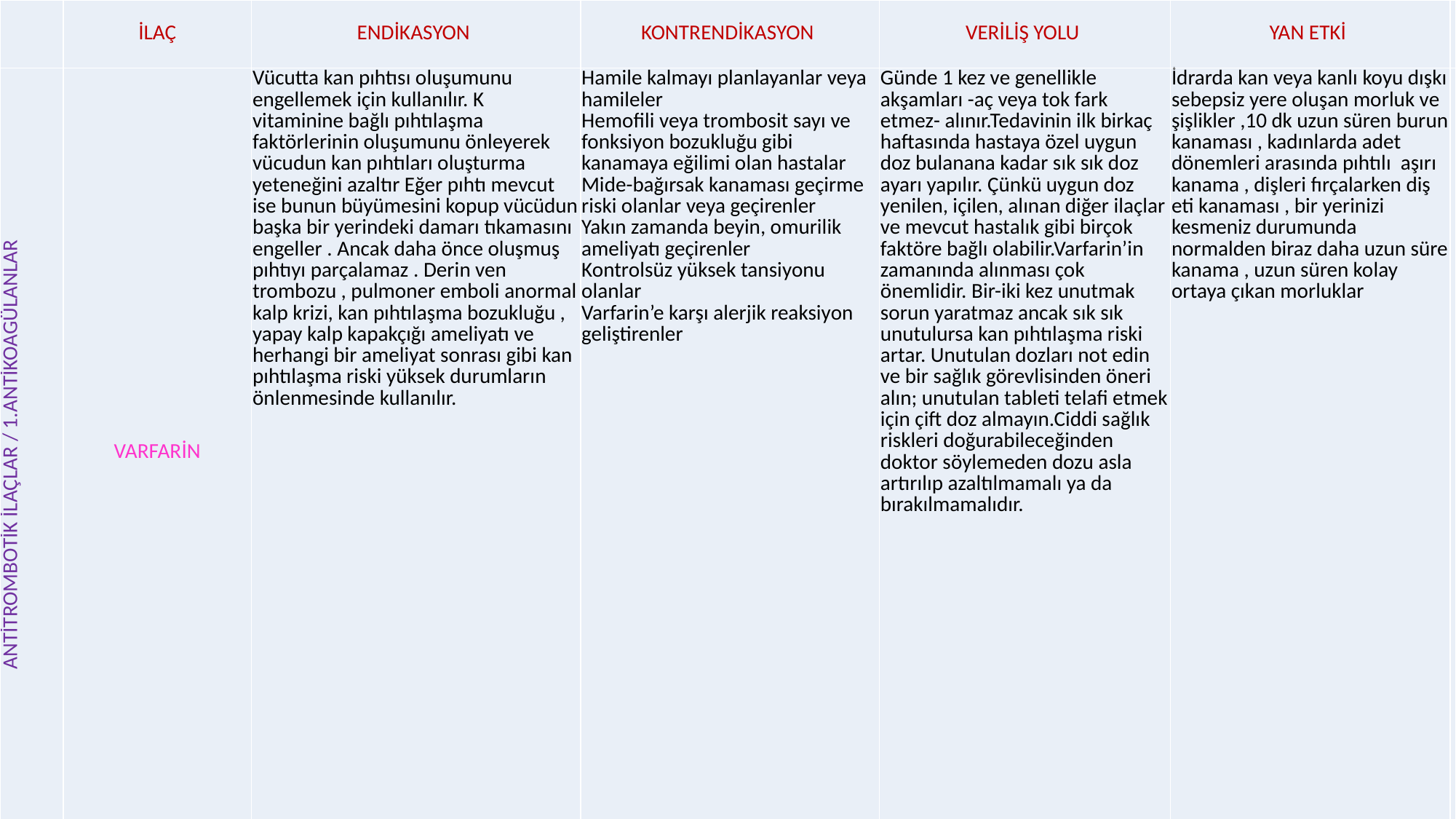

|  | İLAÇ | ENDİKASYON | KONTRENDİKASYON | VERİLİŞ YOLU | YAN ETKİ |  |
| --- | --- | --- | --- | --- | --- | --- |
| ANTİTROMBOTİK İLAÇLAR / 1.ANTİKOAGÜLANLAR | VARFARİN | Vücutta kan pıhtısı oluşumunu engellemek için kullanılır. K vitaminine bağlı pıhtılaşma faktörlerinin oluşumunu önleyerek vücudun kan pıhtıları oluşturma yeteneğini azaltır Eğer pıhtı mevcut ise bunun büyümesini kopup vücüdun başka bir yerindeki damarı tıkamasını engeller . Ancak daha önce oluşmuş pıhtıyı parçalamaz . Derin ven trombozu , pulmoner emboli anormal kalp krizi, kan pıhtılaşma bozukluğu , yapay kalp kapakçığı ameliyatı ve herhangi bir ameliyat sonrası gibi kan pıhtılaşma riski yüksek durumların önlenmesinde kullanılır. | Hamile kalmayı planlayanlar veya hamileler Hemofili veya trombosit sayı ve fonksiyon bozukluğu gibi kanamaya eğilimi olan hastalar Mide-bağırsak kanaması geçirme riski olanlar veya geçirenler Yakın zamanda beyin, omurilik ameliyatı geçirenler Kontrolsüz yüksek tansiyonu olanlar Varfarin’e karşı alerjik reaksiyon geliştirenler | Günde 1 kez ve genellikle akşamları -aç veya tok fark etmez- alınır.Tedavinin ilk birkaç haftasında hastaya özel uygun doz bulanana kadar sık sık doz ayarı yapılır. Çünkü uygun doz yenilen, içilen, alınan diğer ilaçlar ve mevcut hastalık gibi birçok faktöre bağlı olabilir.Varfarin’in zamanında alınması çok önemlidir. Bir-iki kez unutmak sorun yaratmaz ancak sık sık unutulursa kan pıhtılaşma riski artar. Unutulan dozları not edin ve bir sağlık görevlisinden öneri alın; unutulan tableti telafi etmek için çift doz almayın.Ciddi sağlık riskleri doğurabileceğinden doktor söylemeden dozu asla artırılıp azaltılmamalı ya da bırakılmamalıdır. | İdrarda kan veya kanlı koyu dışkı sebepsiz yere oluşan morluk ve şişlikler ,10 dk uzun süren burun kanaması , kadınlarda adet dönemleri arasında pıhtılı aşırı kanama , dişleri fırçalarken diş eti kanaması , bir yerinizi kesmeniz durumunda normalden biraz daha uzun süre kanama , uzun süren kolay ortaya çıkan morluklar |  |